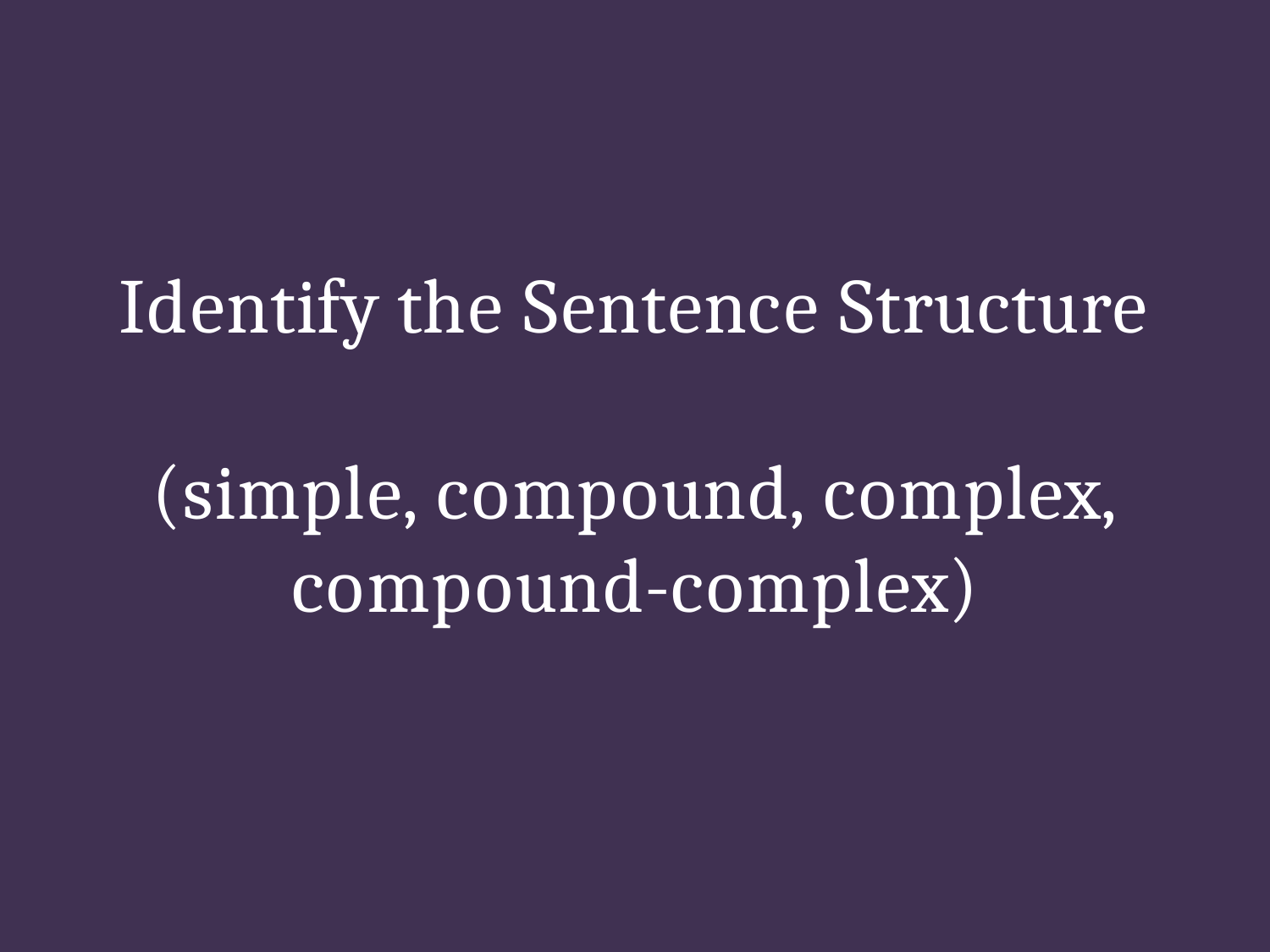

# Identify the Sentence Structure (simple, compound, complex, compound-complex)